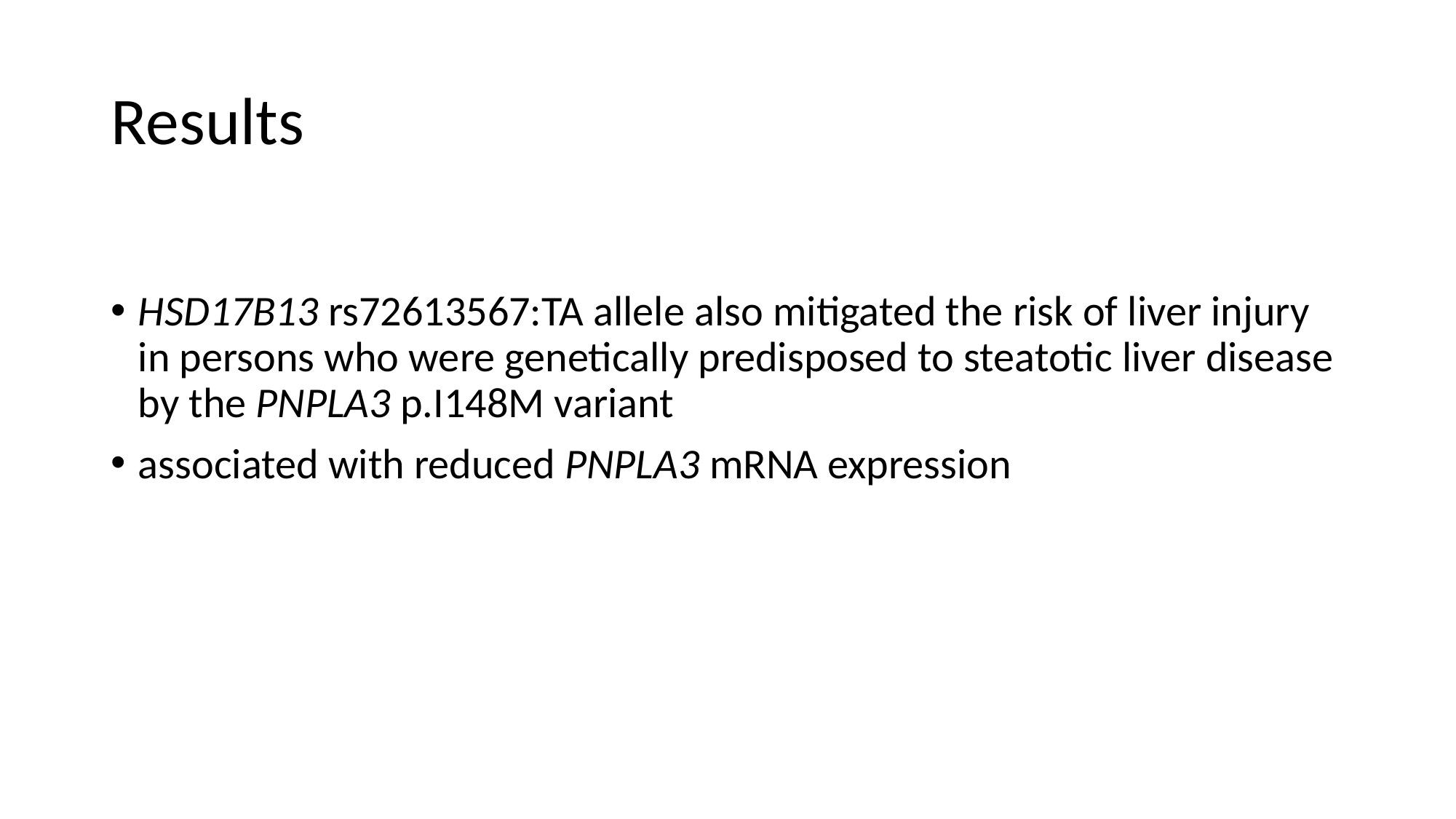

# Results

HSD17B13 rs72613567:TA allele also mitigated the risk of liver injury in persons who were genetically predisposed to steatotic liver disease by the PNPLA3 p.I148M variant
associated with reduced PNPLA3 mRNA expression